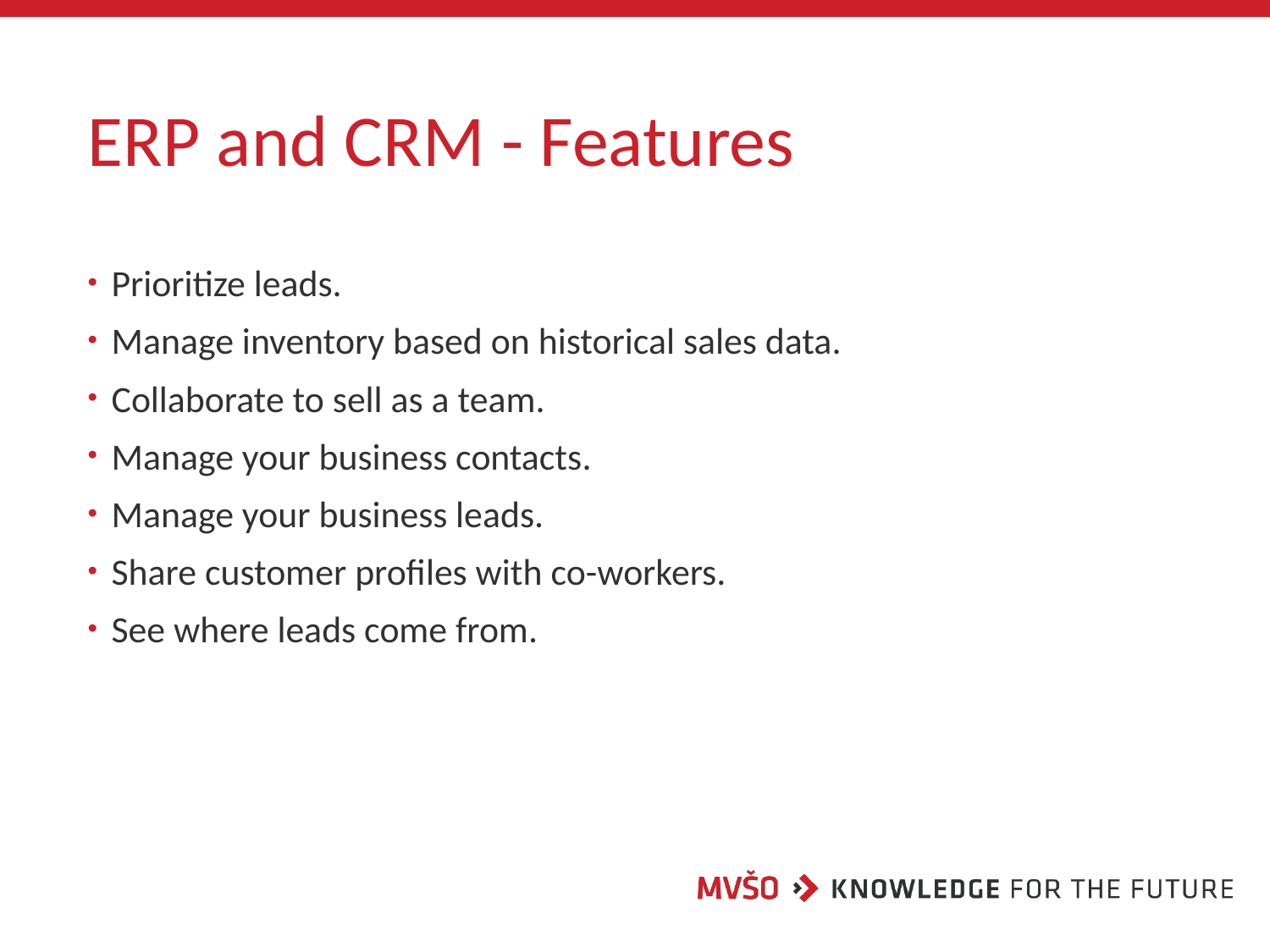

# ERP and CRM - Features
Prioritize leads.
Manage inventory based on historical sales data.
Collaborate to sell as a team.
Manage your business contacts.
Manage your business leads.
Share customer profiles with co-workers.
See where leads come from.